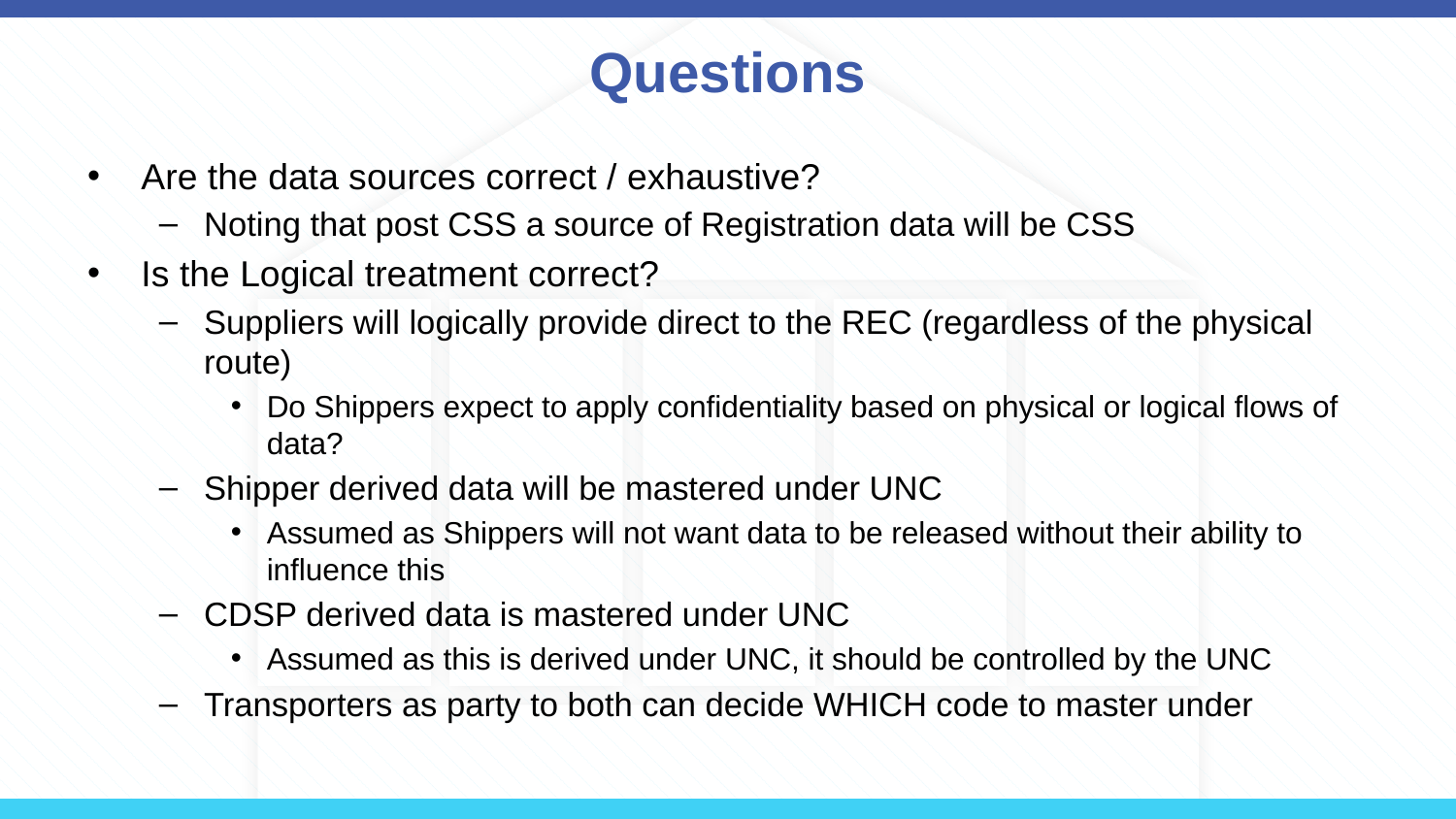

# Questions
Are the data sources correct / exhaustive?
Noting that post CSS a source of Registration data will be CSS
Is the Logical treatment correct?
Suppliers will logically provide direct to the REC (regardless of the physical route)
Do Shippers expect to apply confidentiality based on physical or logical flows of data?
Shipper derived data will be mastered under UNC
Assumed as Shippers will not want data to be released without their ability to influence this
CDSP derived data is mastered under UNC
Assumed as this is derived under UNC, it should be controlled by the UNC
Transporters as party to both can decide WHICH code to master under